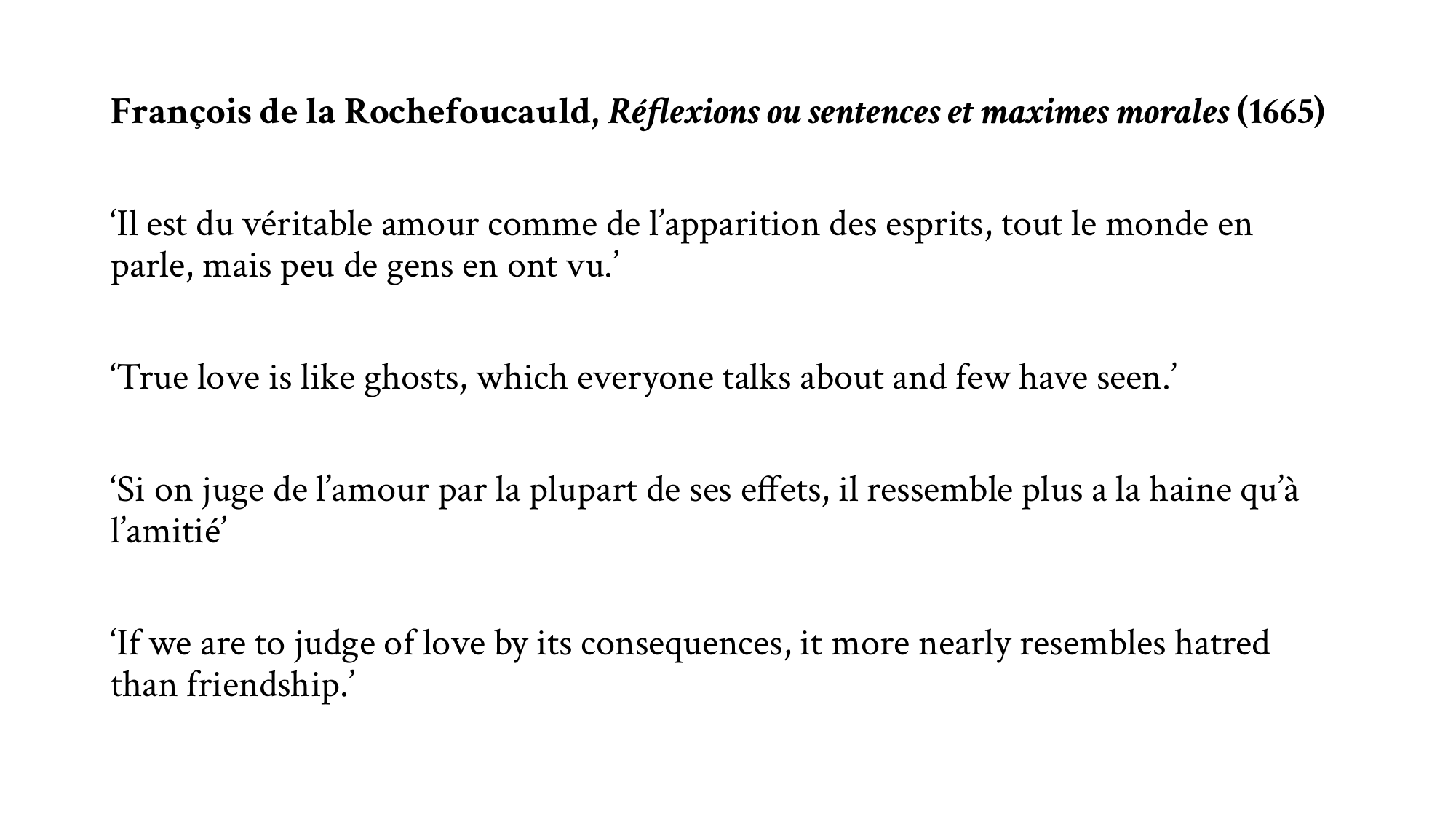

François de la Rochefoucauld, Réflexions ou sentences et maximes morales (1665)

‘Il est du véritable amour comme de l’apparition des esprits, tout le monde en parle, mais peu de gens en ont vu.’

‘True love is like ghosts, which everyone talks about and few have seen.’

‘Si on juge de l’amour par la plupart de ses effets, il ressemble plus a la haine qu’à l’amitié’

‘If we are to judge of love by its consequences, it more nearly resembles hatred than friendship.’